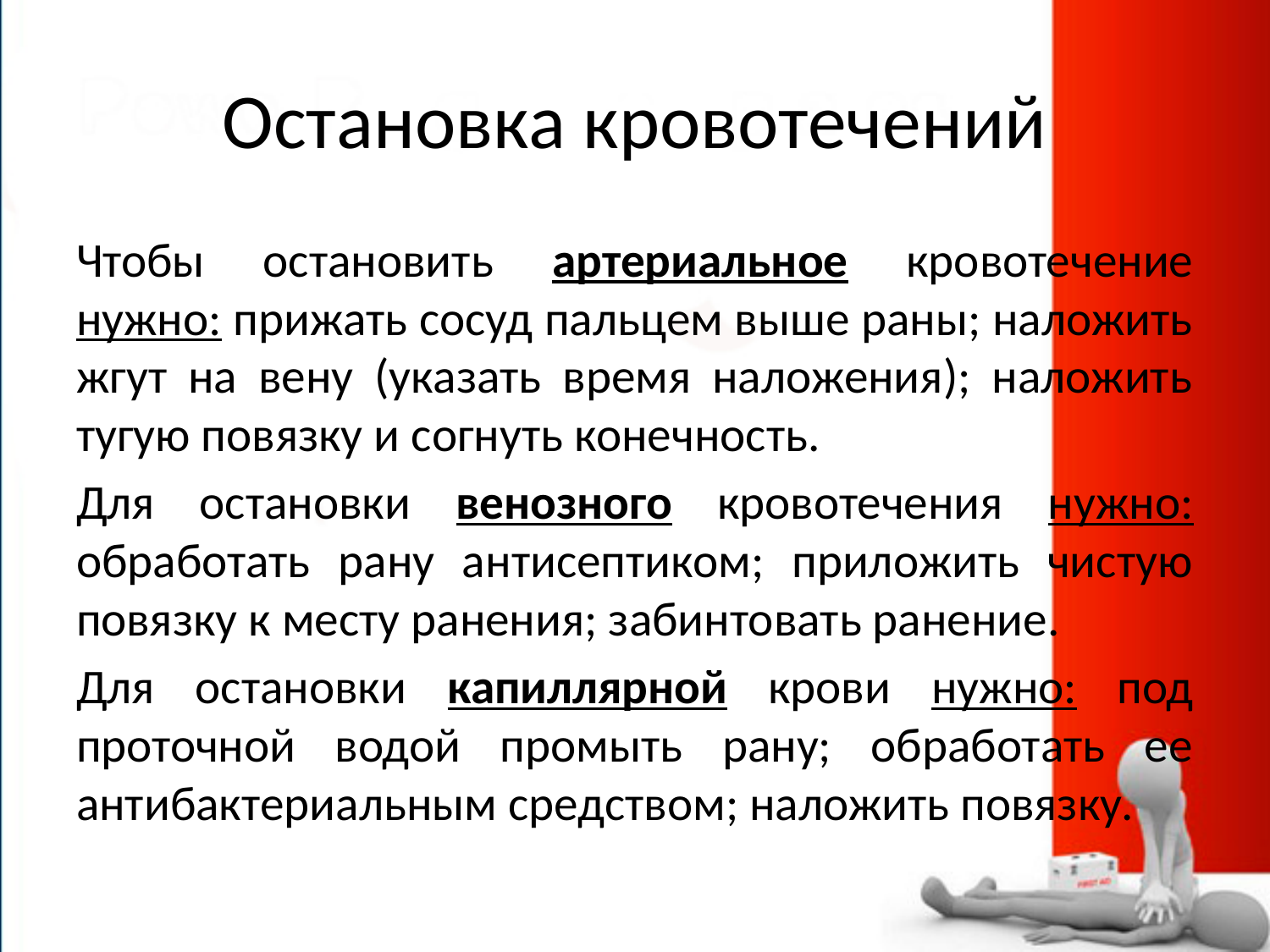

# Остановка кровотечений
Чтобы остановить артериальное кровотечение нужно: прижать сосуд пальцем выше раны; наложить жгут на вену (указать время наложения); наложить тугую повязку и согнуть конечность.
Для остановки венозного кровотечения нужно: обработать рану антисептиком; приложить чистую повязку к месту ранения; забинтовать ранение.
Для остановки капиллярной крови нужно: под проточной водой промыть рану; обработать ее антибактериальным средством; наложить повязку.